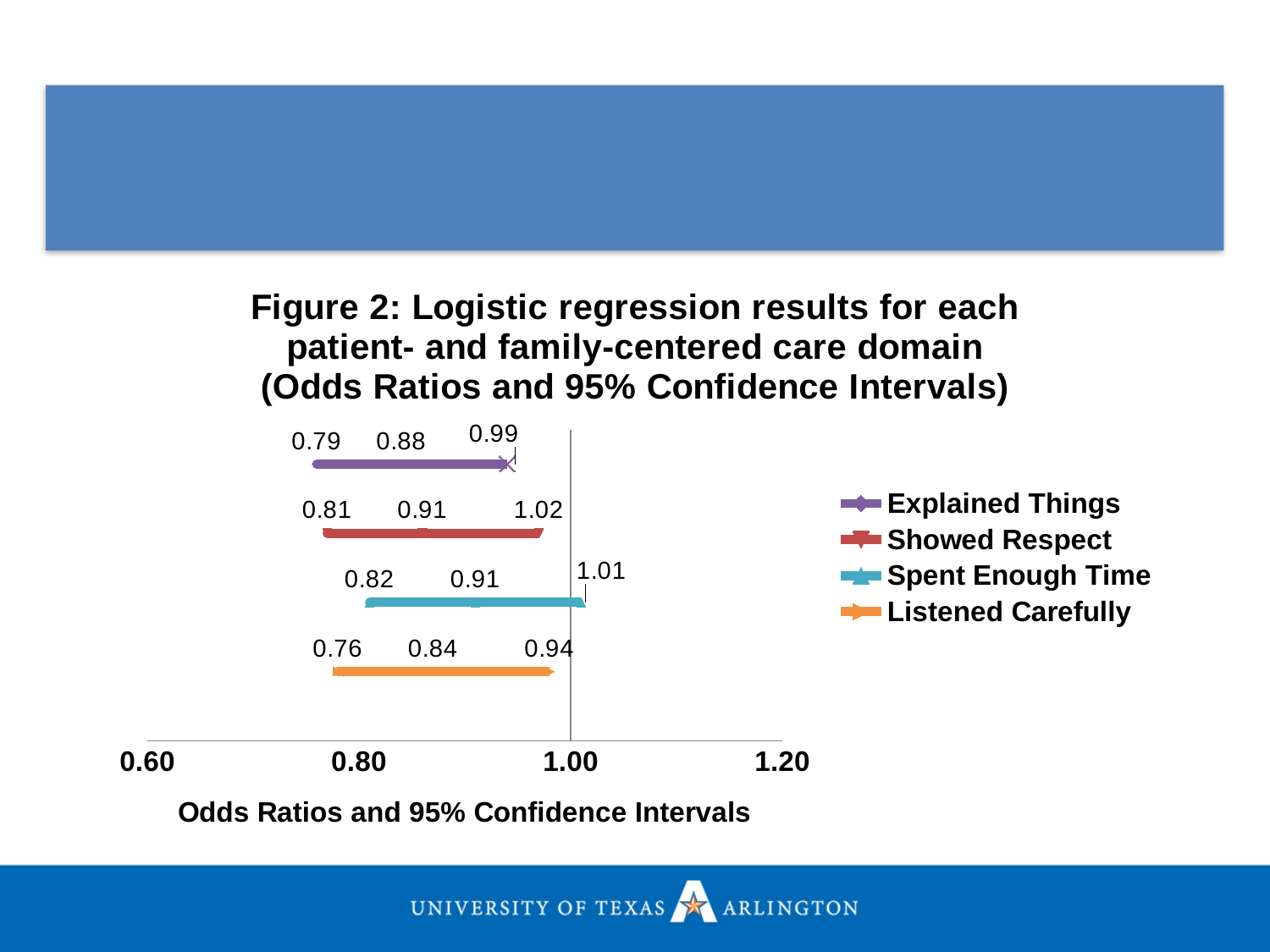

### Chart: Figure 2: Logistic regression results for each patient- and family-centered care domain
(Odds Ratios and 95% Confidence Intervals)

| Category | Explained Things | Showed Respect | Spent Enough Time | Listened Carefully |
|---|---|---|---|---|